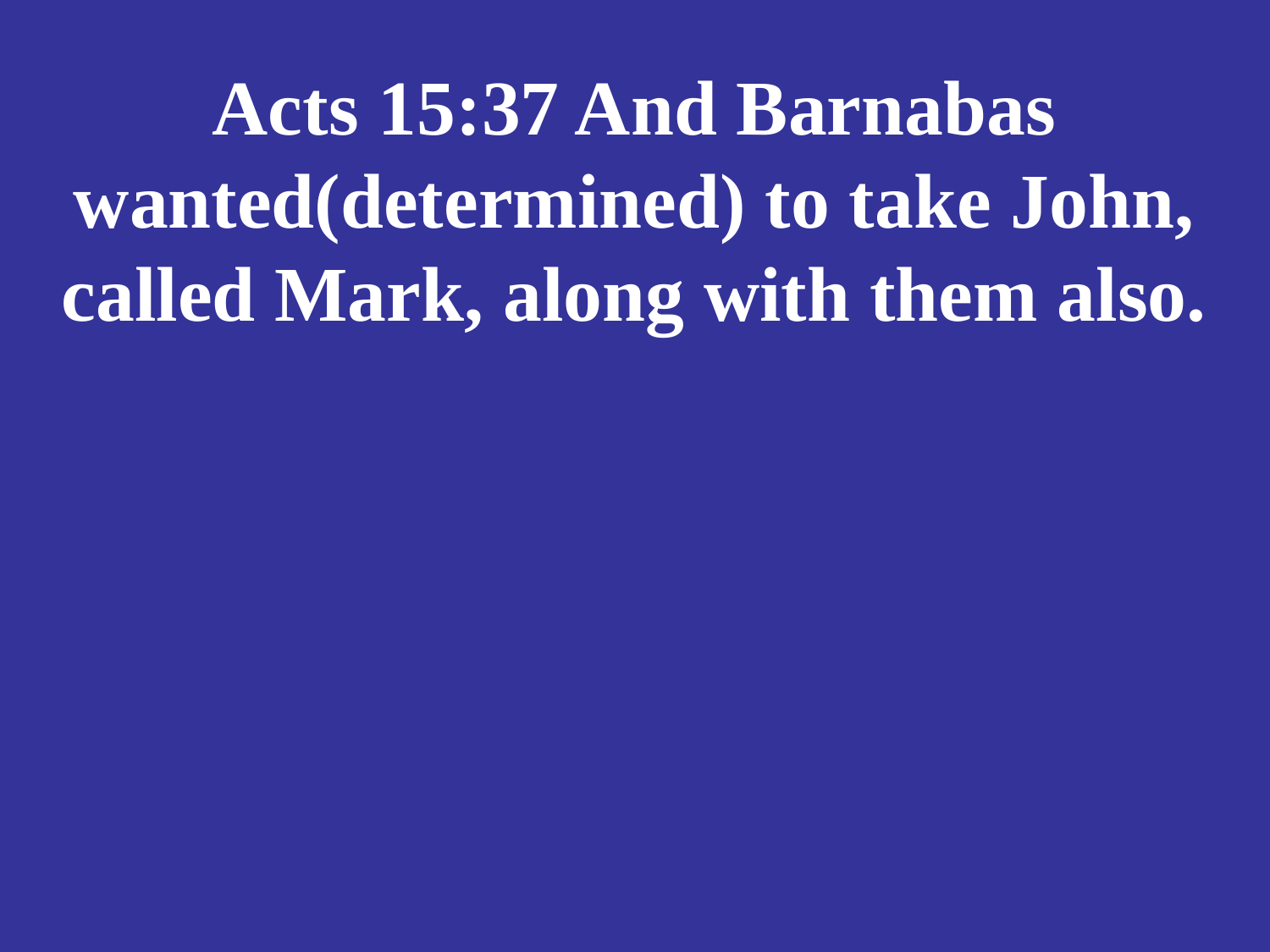

# Acts 15:37 And Barnabas wanted(determined) to take John, called Mark, along with them also.